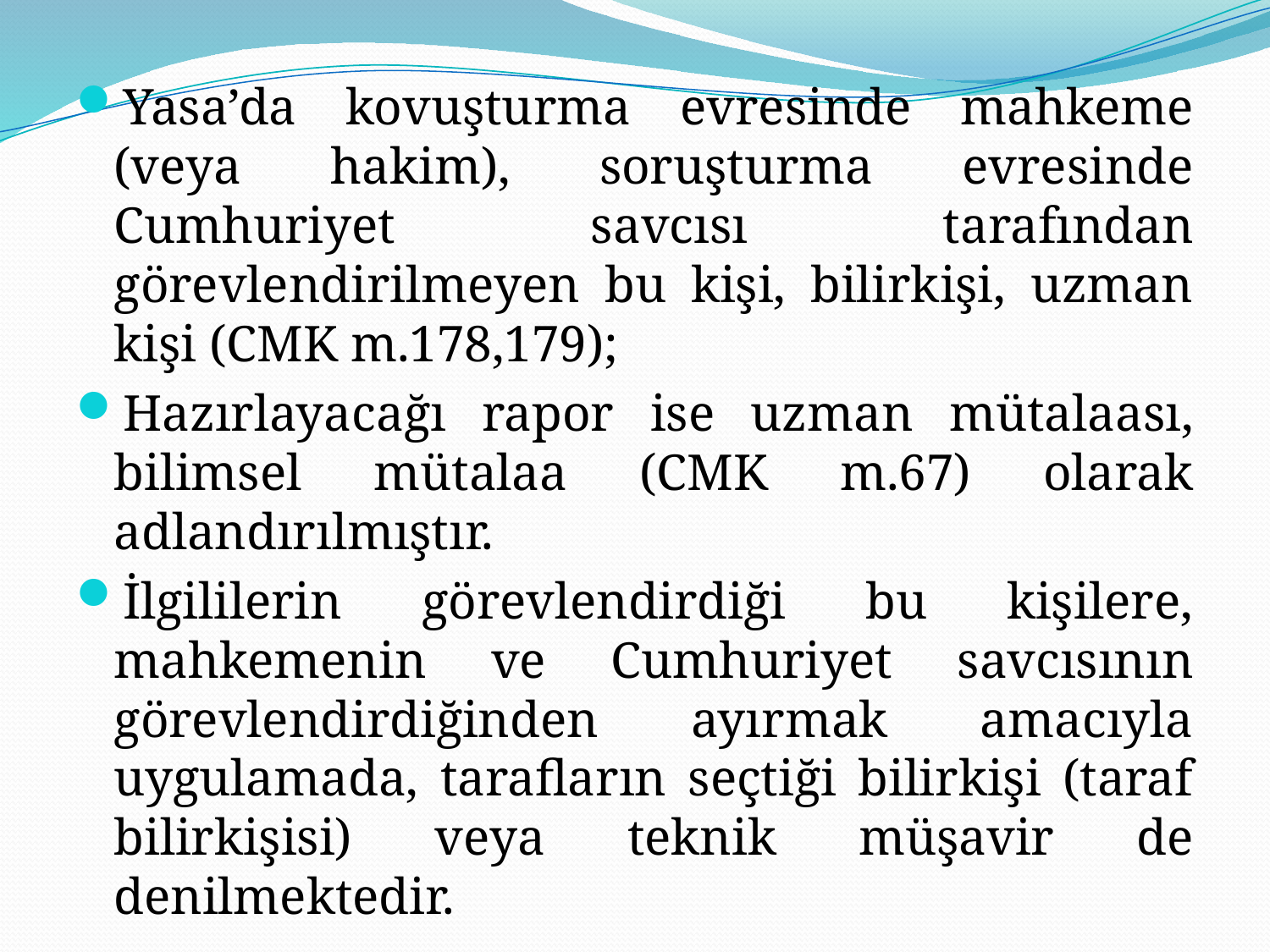

Yasa’da kovuşturma evresinde mahkeme (veya hakim), soruşturma evresinde Cumhuriyet savcısı tarafından görevlendirilmeyen bu kişi, bilirkişi, uzman kişi (CMK m.178,179);
Hazırlayacağı rapor ise uzman mütalaası, bilimsel mütalaa (CMK m.67) olarak adlandırılmıştır.
İlgililerin görevlendirdiği bu kişilere, mahkemenin ve Cumhuriyet savcısının görevlendirdiğinden ayırmak amacıyla uygulamada, tarafların seçtiği bilirkişi (taraf bilirkişisi) veya teknik müşavir de denilmektedir.